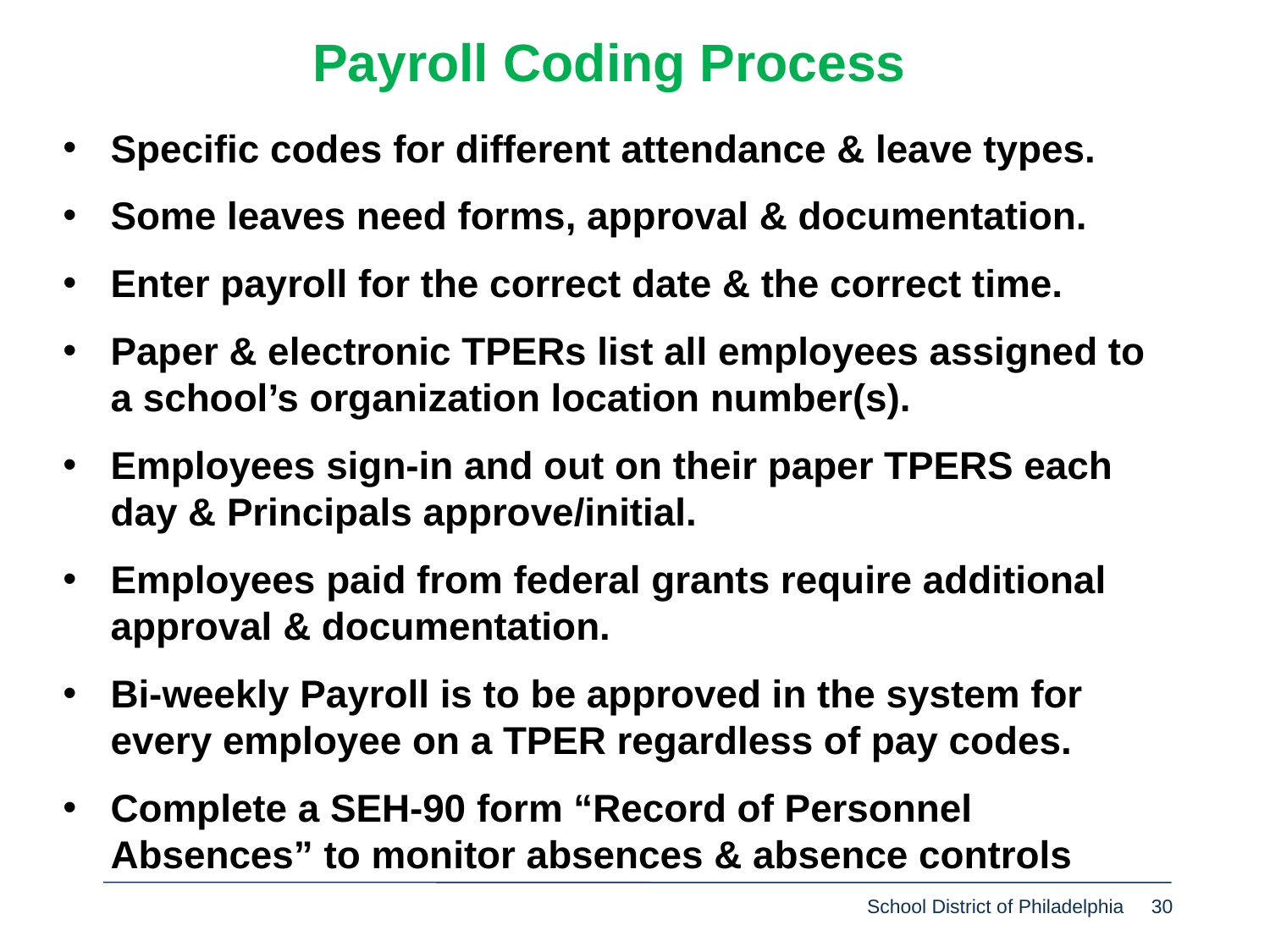

Payroll Coding Process
Specific codes for different attendance & leave types.
Some leaves need forms, approval & documentation.
Enter payroll for the correct date & the correct time.
Paper & electronic TPERs list all employees assigned to a school’s organization location number(s).
Employees sign-in and out on their paper TPERS each day & Principals approve/initial.
Employees paid from federal grants require additional approval & documentation.
Bi-weekly Payroll is to be approved in the system for every employee on a TPER regardless of pay codes.
Complete a SEH-90 form “Record of Personnel Absences” to monitor absences & absence controls